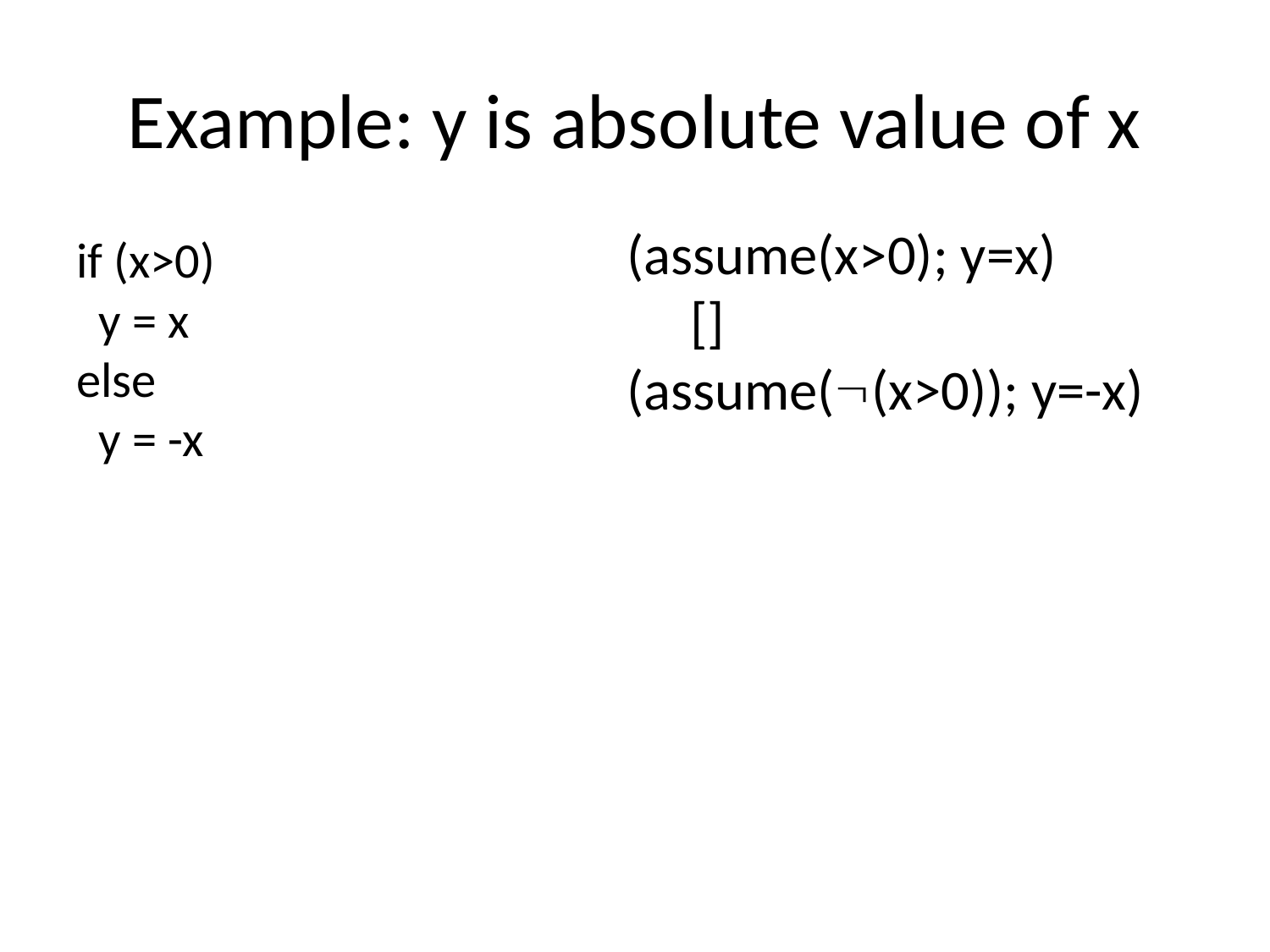

# Example: y is absolute value of x
(assume(x>0); y=x)
     []
(assume(¬(x>0)); y=-x)
if (x>0)
  y = x
else
  y = -x